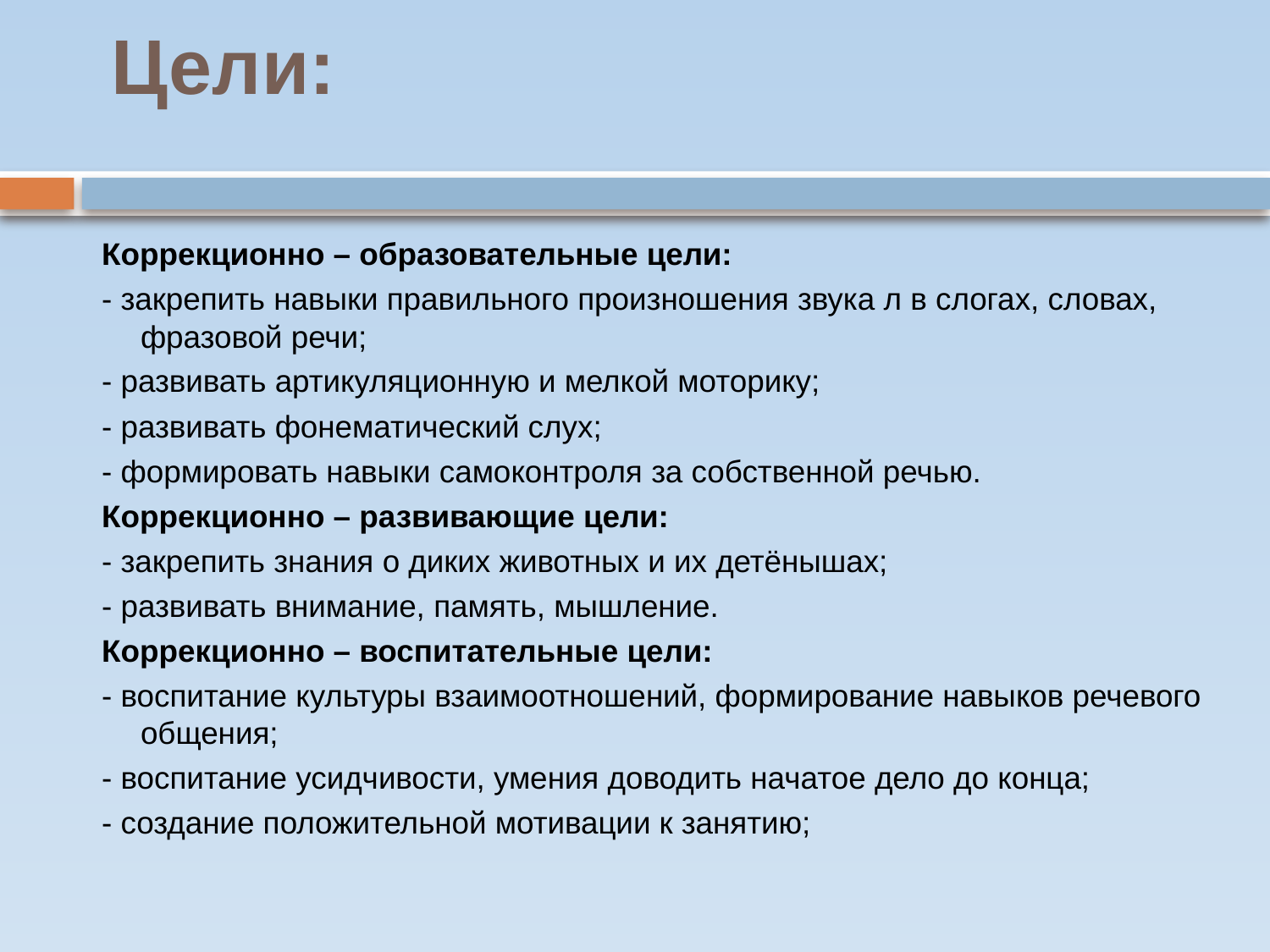

# Цели:
Коррекционно – образовательные цели:
- закрепить навыки правильного произношения звука л в слогах, словах, фразовой речи;
- развивать артикуляционную и мелкой моторику;
- развивать фонематический слух;
- формировать навыки самоконтроля за собственной речью.
Коррекционно – развивающие цели:
- закрепить знания о диких животных и их детёнышах;
- развивать внимание, память, мышление.
Коррекционно – воспитательные цели:
- воспитание культуры взаимоотношений, формирование навыков речевого общения;
- воспитание усидчивости, умения доводить начатое дело до конца;
- создание положительной мотивации к занятию;